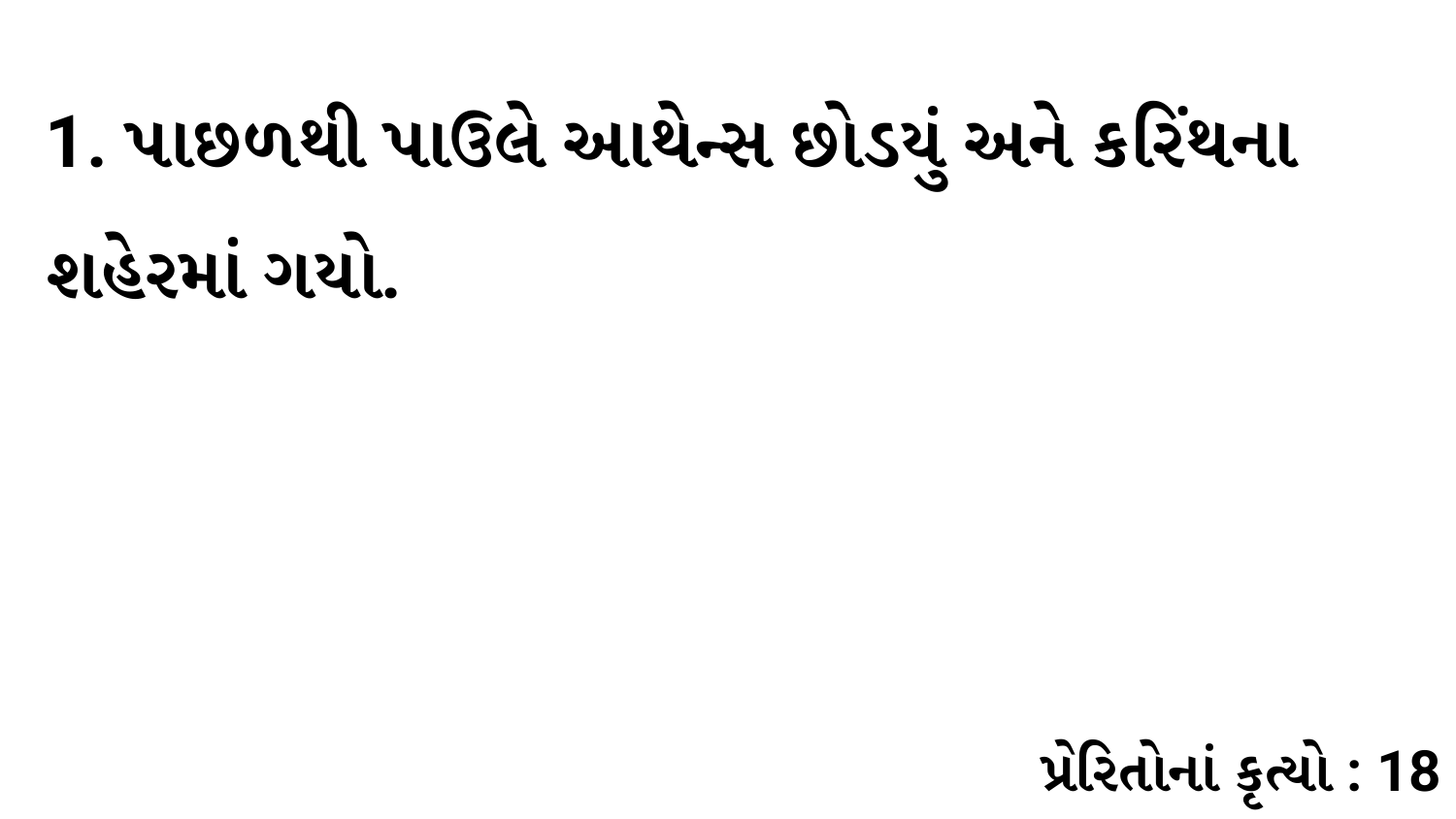

1. પાછળથી પાઉલે આથેન્સ છોડયું અને કરિંથના શહેરમાં ગયો.
પ્રેરિતોનાં કૃત્યો : 18